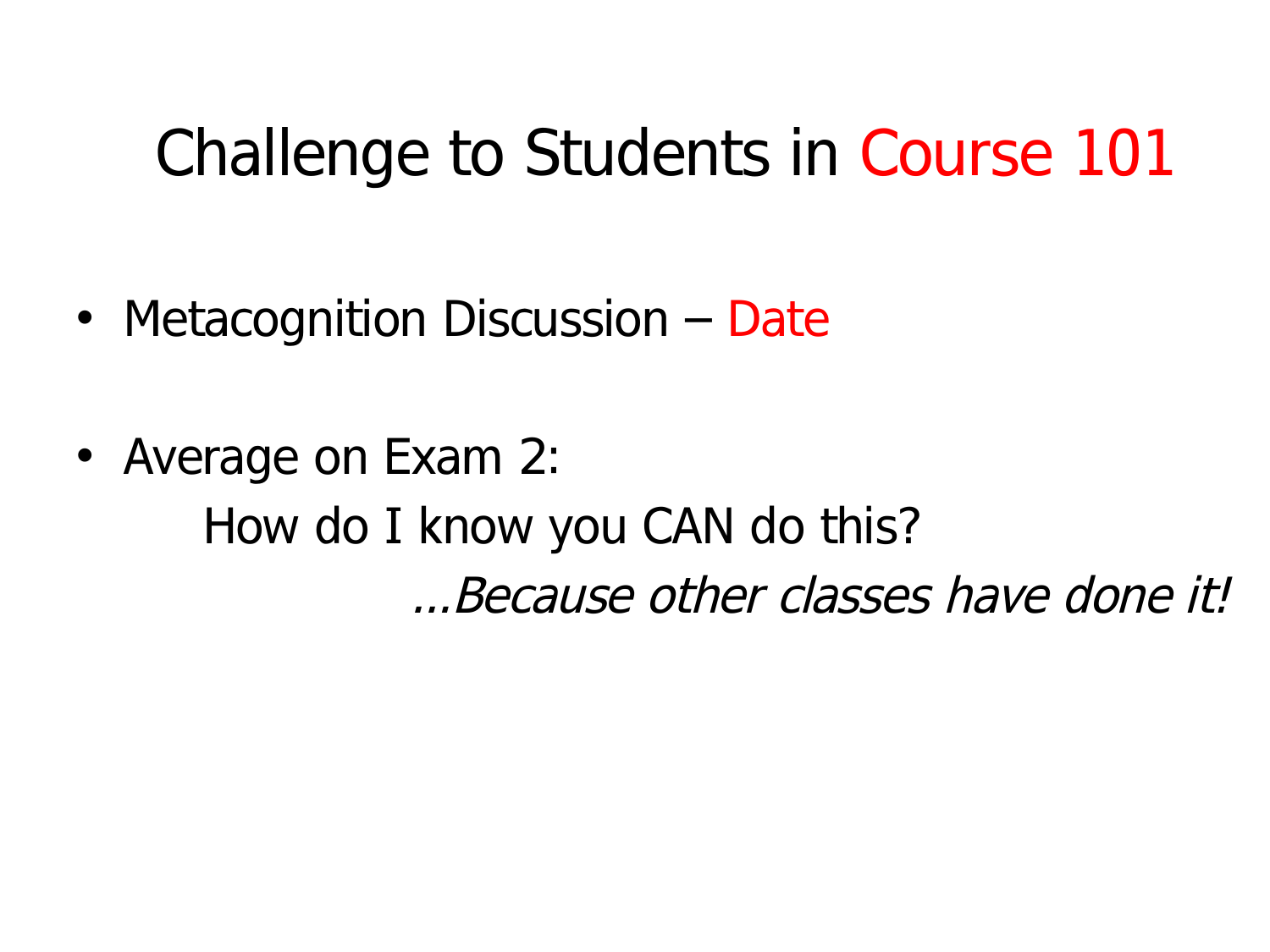

#
Challenge to Students in Course 101

Metacognition Discussion – Date

Average on Exam 2:
	How do I know you CAN do this?
                    …Because other classes have done it!